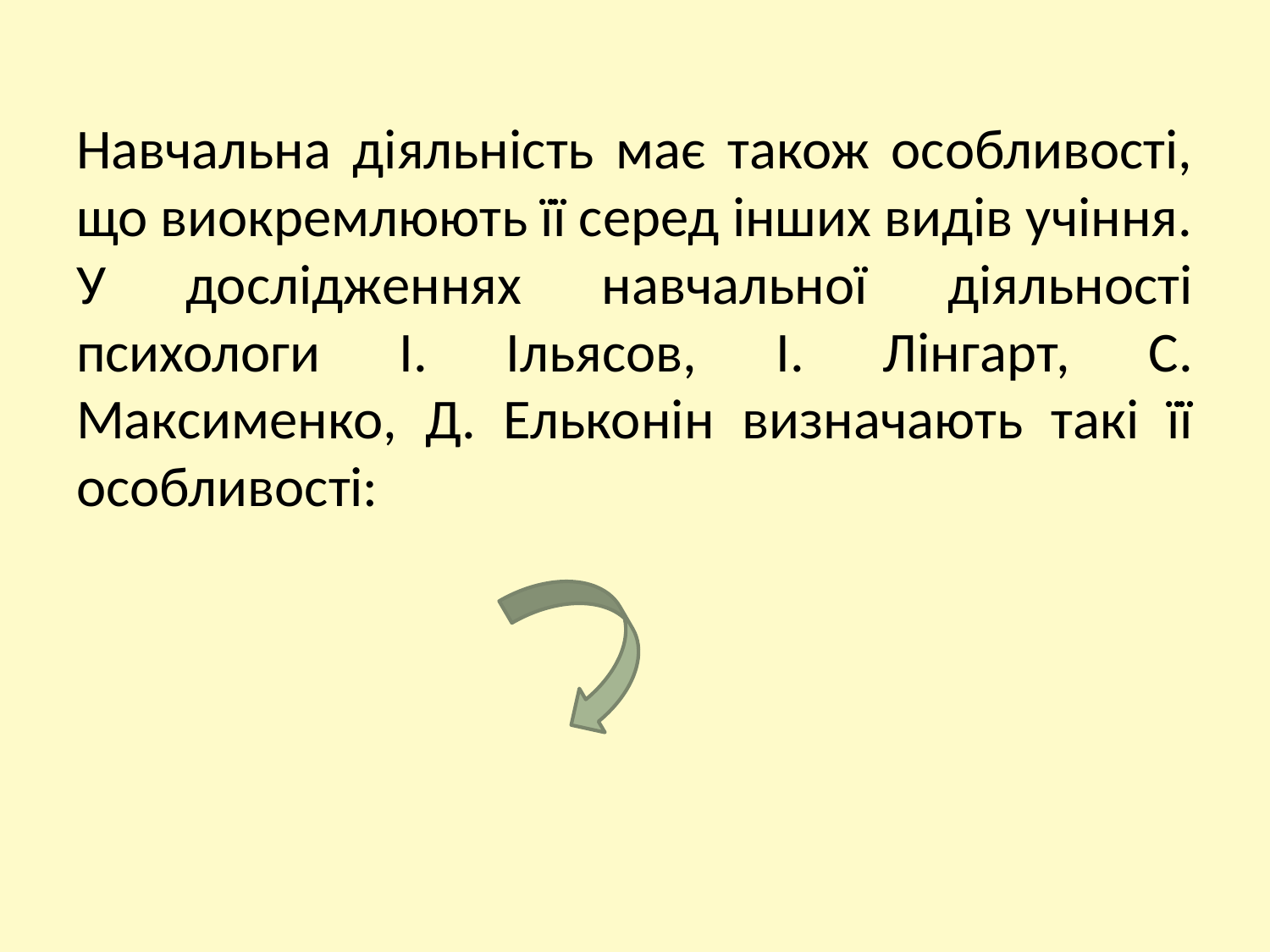

Навчальна діяльність має також особливості, що виокремлюють її серед інших видів учіння. У дослідженнях навчальної діяльності психологи І. Ільясов, І. Лінгарт, С. Максименко, Д. Ельконін визначають такі її особливості: